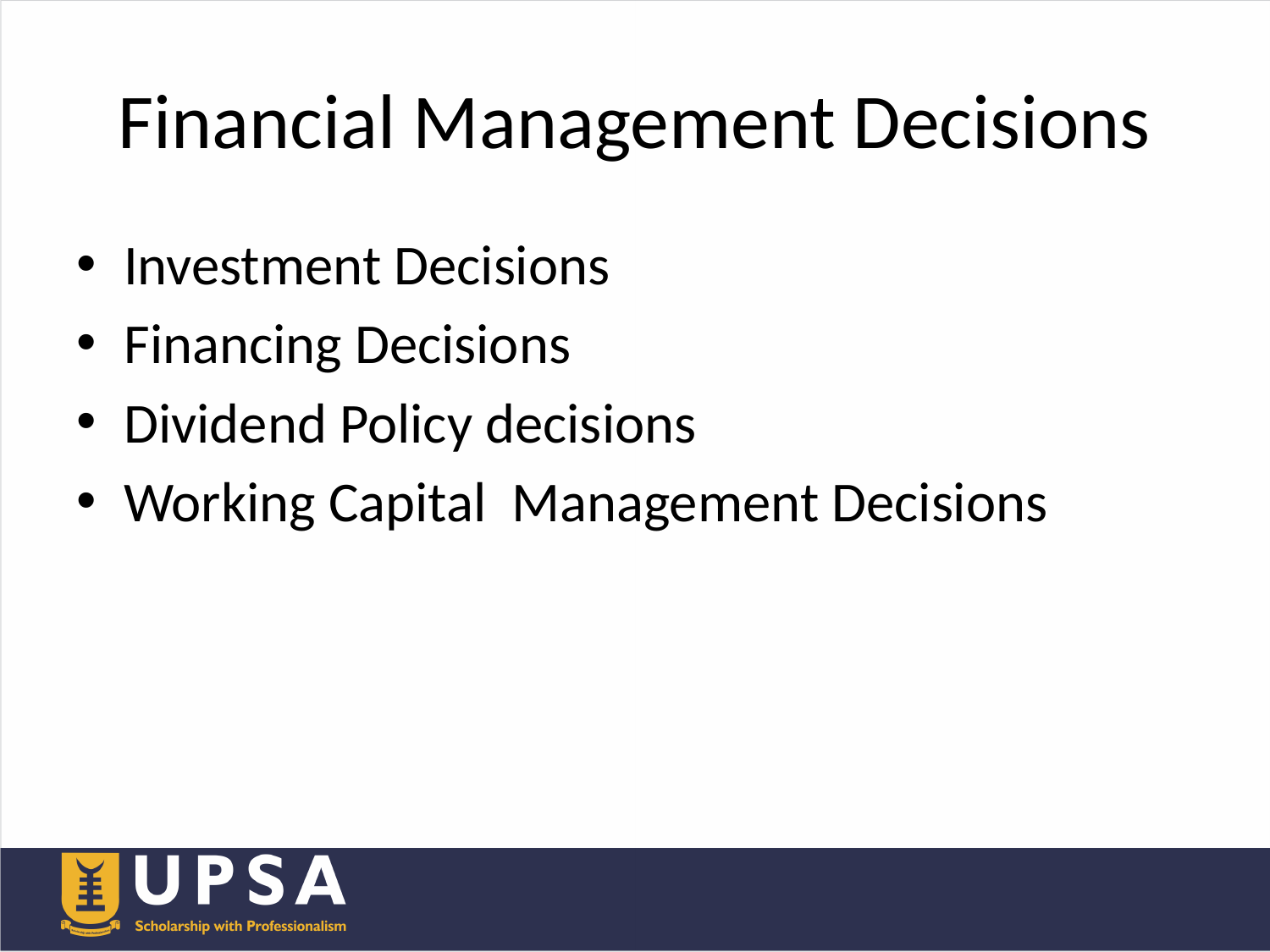

# Financial Management Decisions
Investment Decisions
Financing Decisions
Dividend Policy decisions
Working Capital  Management Decisions